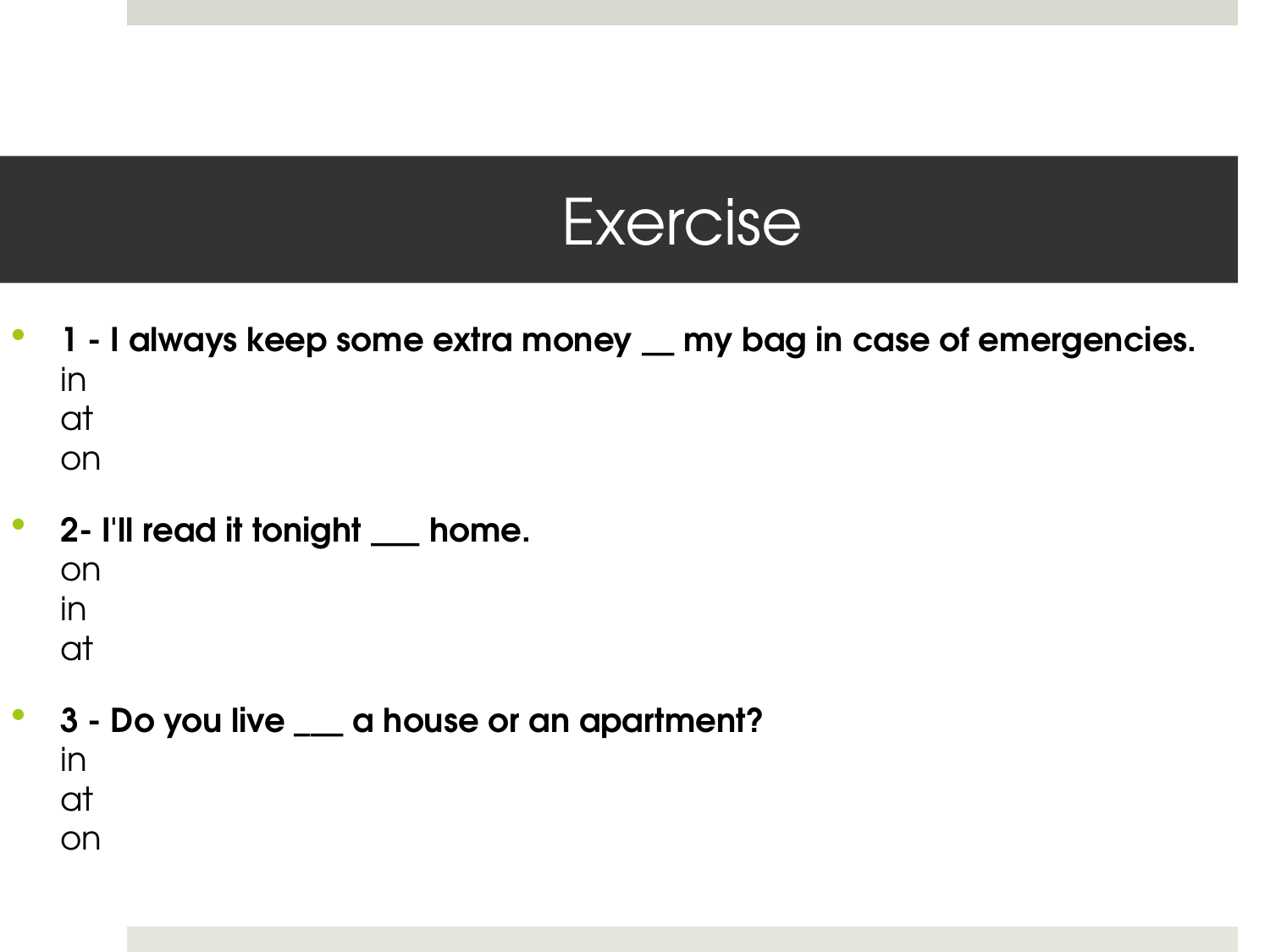

# Exercise
1 - I always keep some extra money __ my bag in case of emergencies.
in
at
on
2- I'll read it tonight ___ home.
on
in
at
3 - Do you live ___ a house or an apartment?
in
at
on